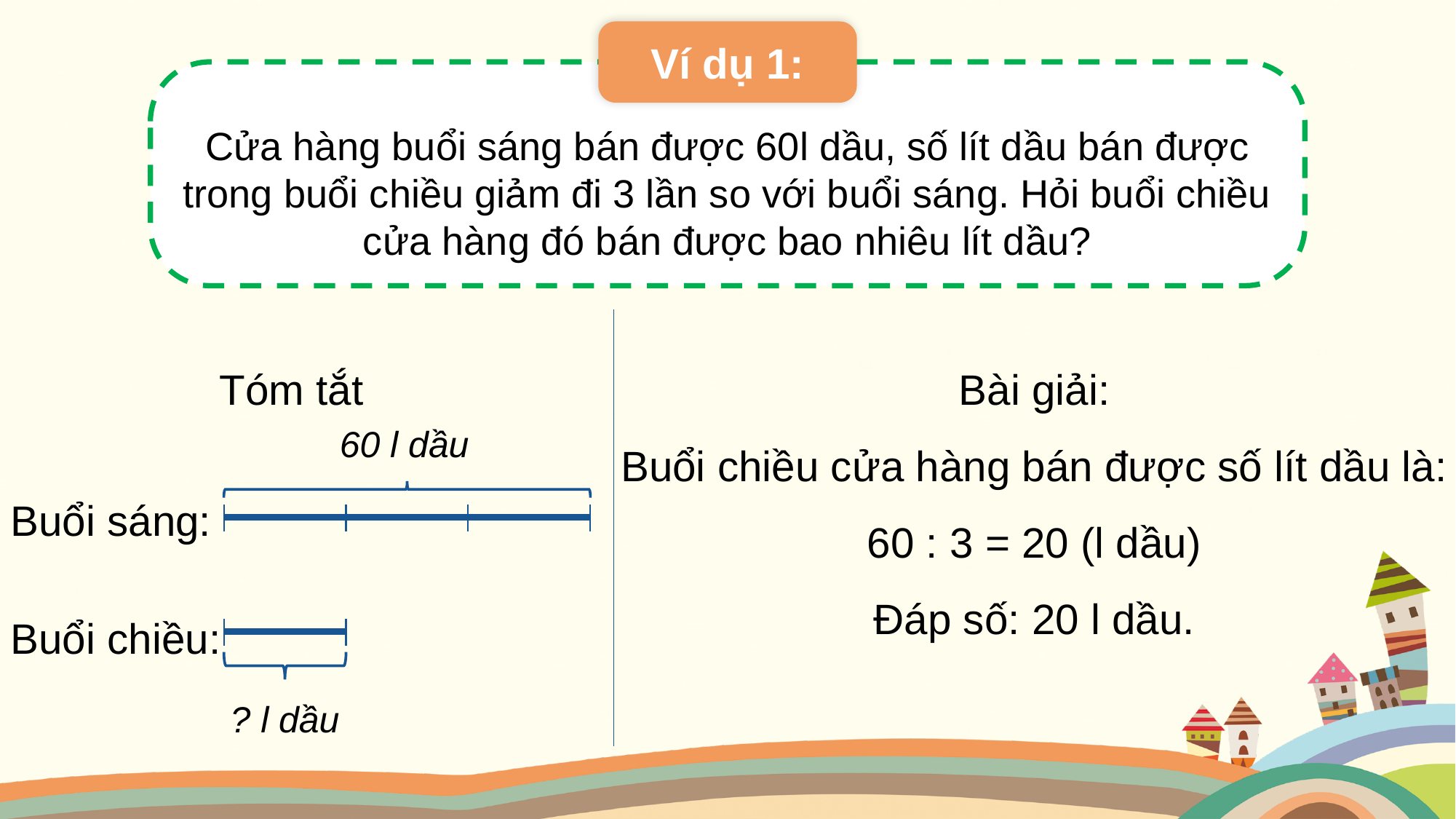

Ví dụ 1:

Cửa hàng buổi sáng bán được 60l dầu, số lít dầu bán được trong buổi chiều giảm đi 3 lần so với buổi sáng. Hỏi buổi chiều cửa hàng đó bán được bao nhiêu lít dầu?

Tóm tắt
Bài giải:
Buổi chiều cửa hàng bán được số lít dầu là:
60 : 3 = 20 (l dầu)
Đáp số: 20 l dầu.
60 l dầu
Buổi sáng:
Buổi chiều:

? l dầu